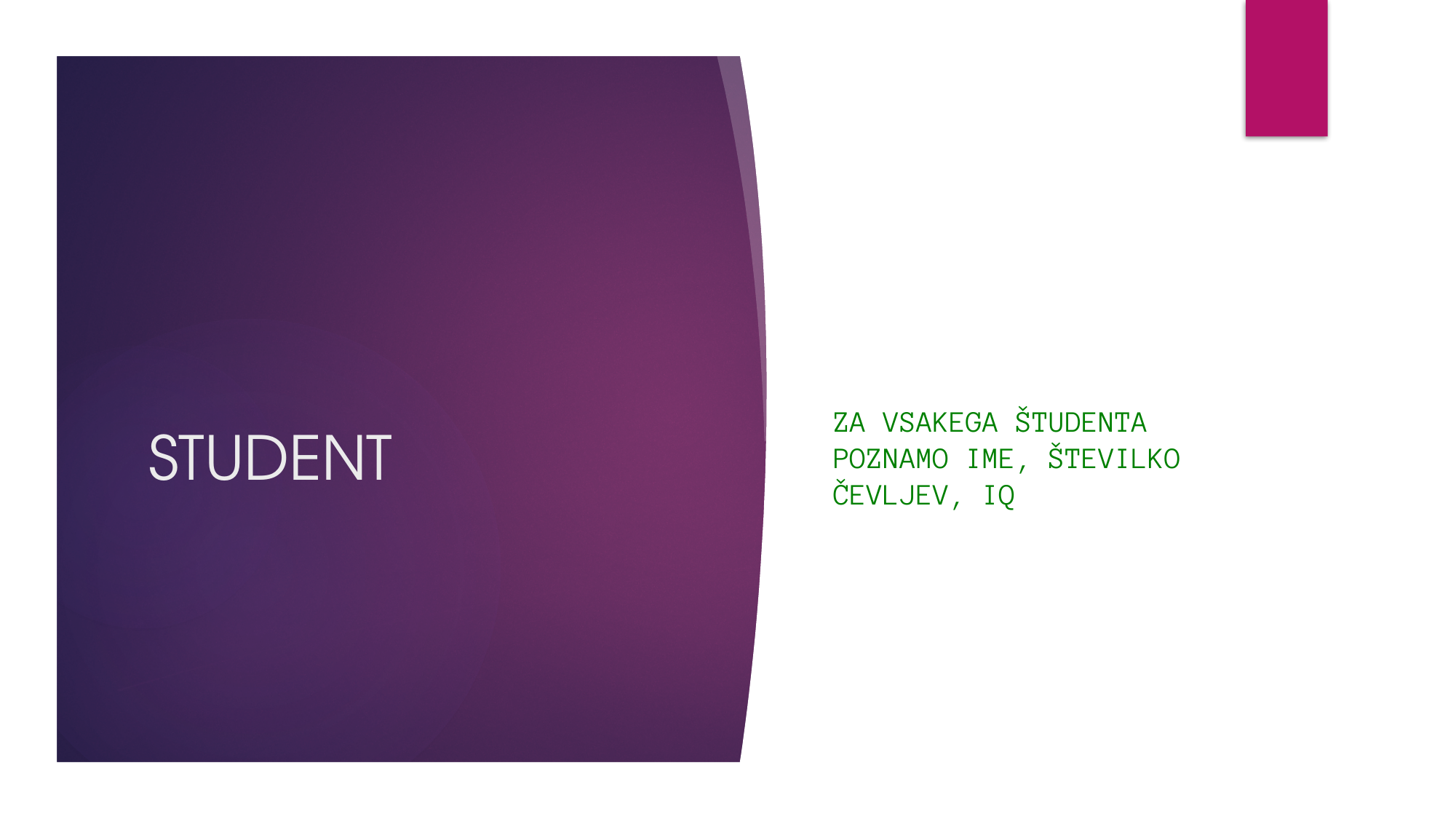

Za vsakega študenta poznamo IMe, številko čevljev, IQ
# STUDENT